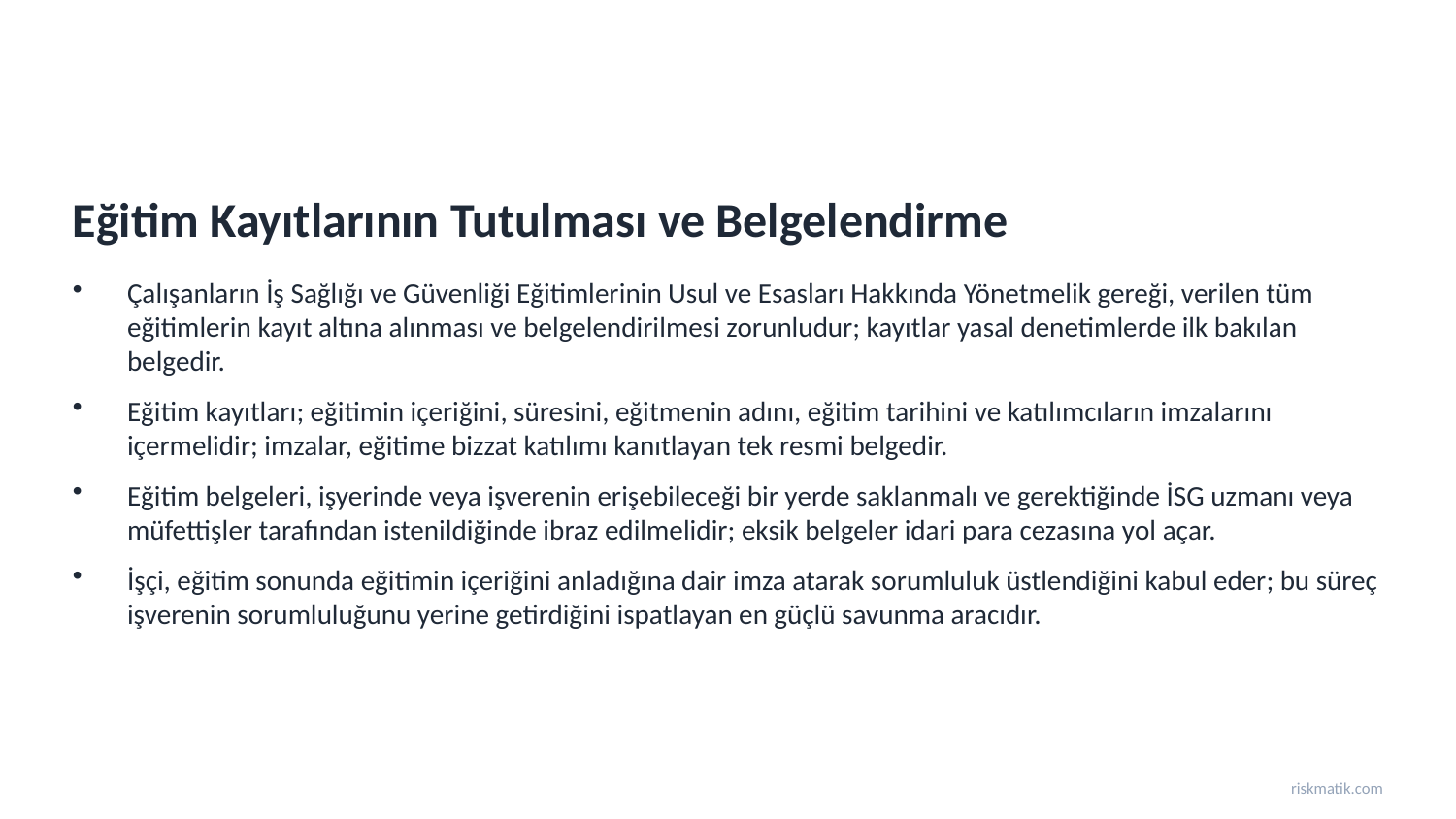

Eğitim Kayıtlarının Tutulması ve Belgelendirme
Çalışanların İş Sağlığı ve Güvenliği Eğitimlerinin Usul ve Esasları Hakkında Yönetmelik gereği, verilen tüm eğitimlerin kayıt altına alınması ve belgelendirilmesi zorunludur; kayıtlar yasal denetimlerde ilk bakılan belgedir.
Eğitim kayıtları; eğitimin içeriğini, süresini, eğitmenin adını, eğitim tarihini ve katılımcıların imzalarını içermelidir; imzalar, eğitime bizzat katılımı kanıtlayan tek resmi belgedir.
Eğitim belgeleri, işyerinde veya işverenin erişebileceği bir yerde saklanmalı ve gerektiğinde İSG uzmanı veya müfettişler tarafından istenildiğinde ibraz edilmelidir; eksik belgeler idari para cezasına yol açar.
İşçi, eğitim sonunda eğitimin içeriğini anladığına dair imza atarak sorumluluk üstlendiğini kabul eder; bu süreç işverenin sorumluluğunu yerine getirdiğini ispatlayan en güçlü savunma aracıdır.
riskmatik.com